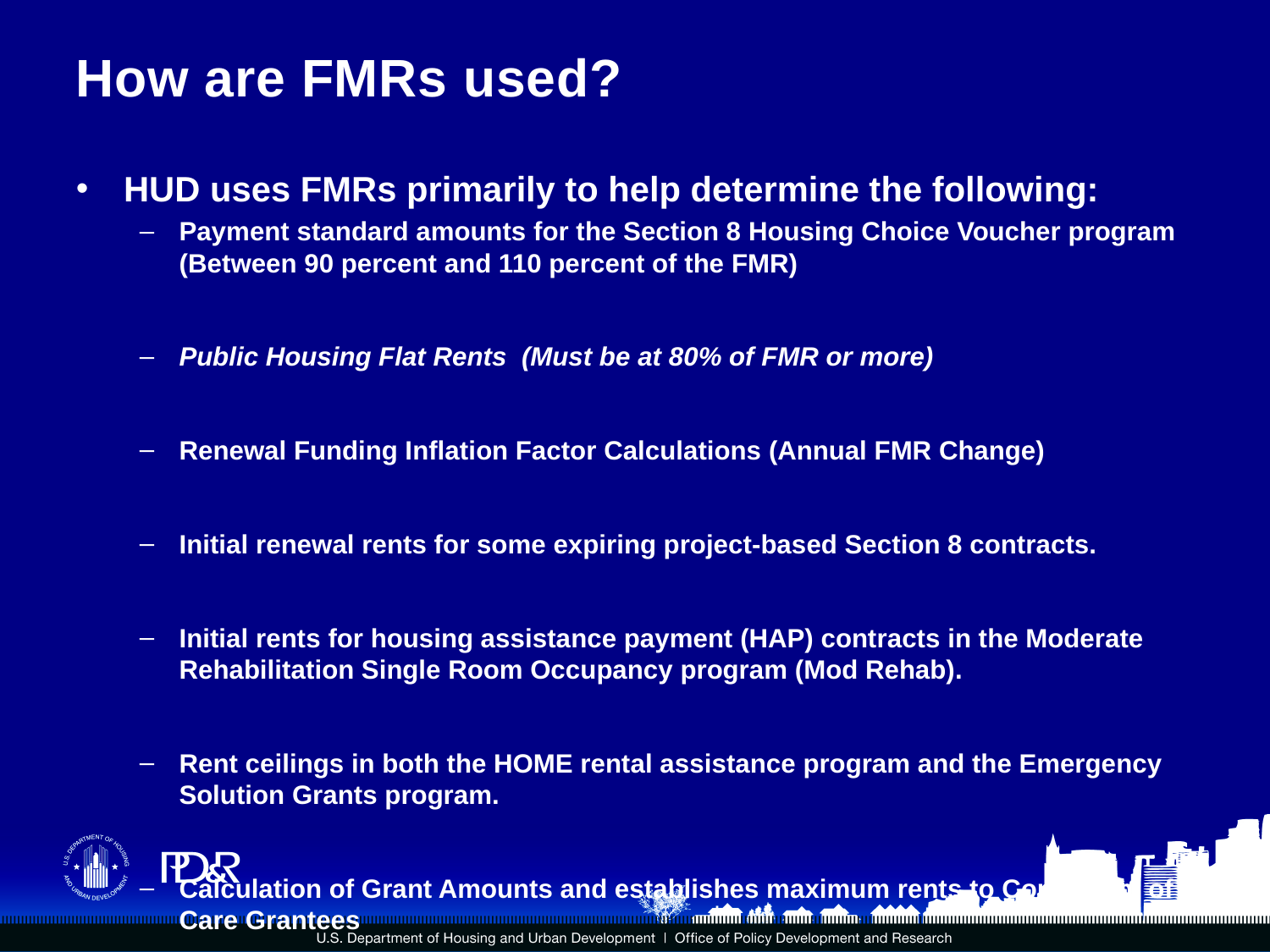

# How are FMRs used?
HUD uses FMRs primarily to help determine the following:
Payment standard amounts for the Section 8 Housing Choice Voucher program (Between 90 percent and 110 percent of the FMR)

Public Housing Flat Rents  (Must be at 80% of FMR or more)

Renewal Funding Inflation Factor Calculations (Annual FMR Change)

Initial renewal rents for some expiring project-based Section 8 contracts.

Initial rents for housing assistance payment (HAP) contracts in the Moderate Rehabilitation Single Room Occupancy program (Mod Rehab).

Rent ceilings in both the HOME rental assistance program and the Emergency Solution Grants program.

Calculation of Grant Amounts and establishes maximum rents to Continuum of Care Grantees